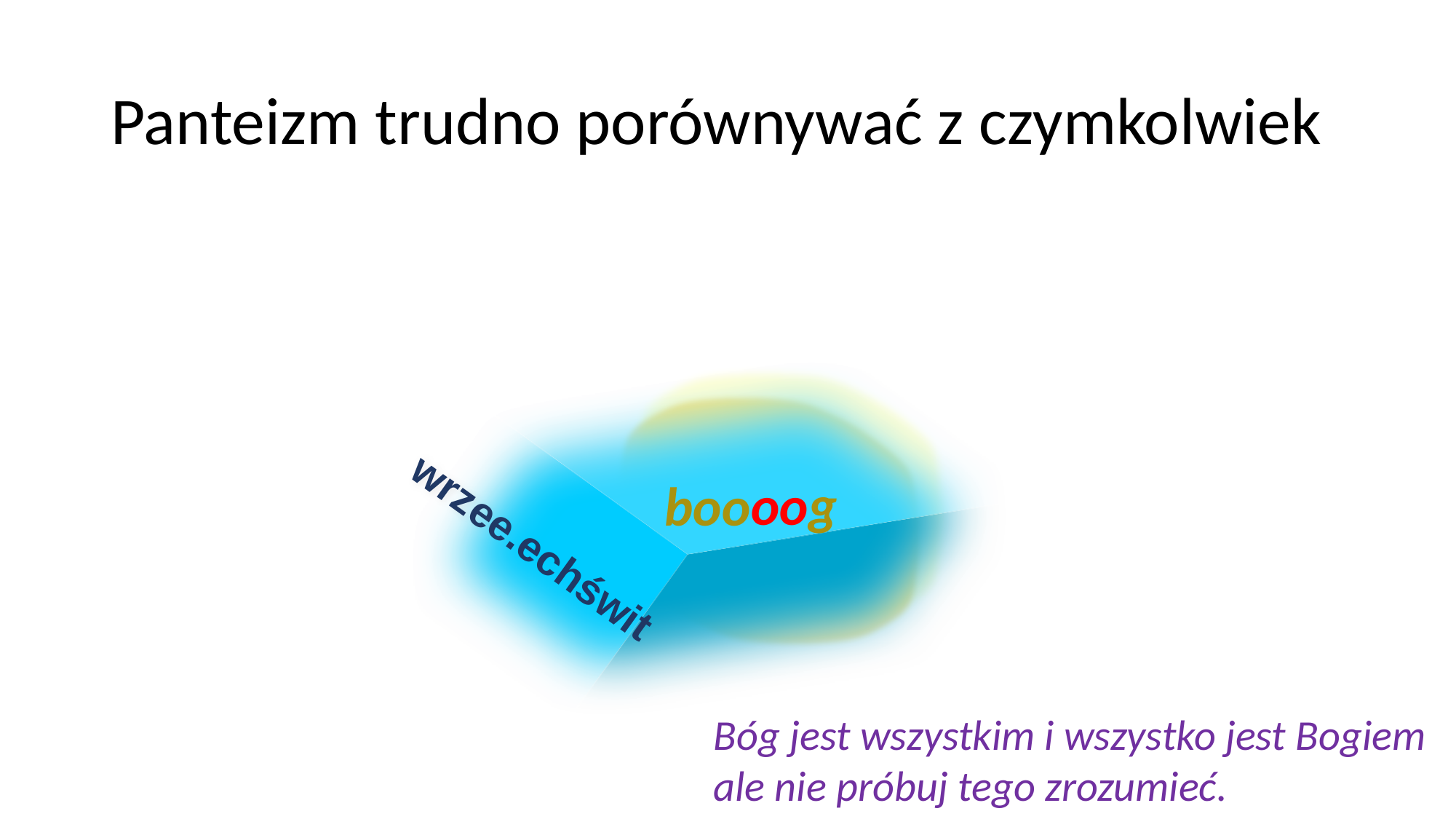

# Panteizm trudno porównywać z czymkolwiek
wrzee.echświt

boooog
Bóg jest wszystkim i wszystko jest Bogiem
ale nie próbuj tego zrozumieć.